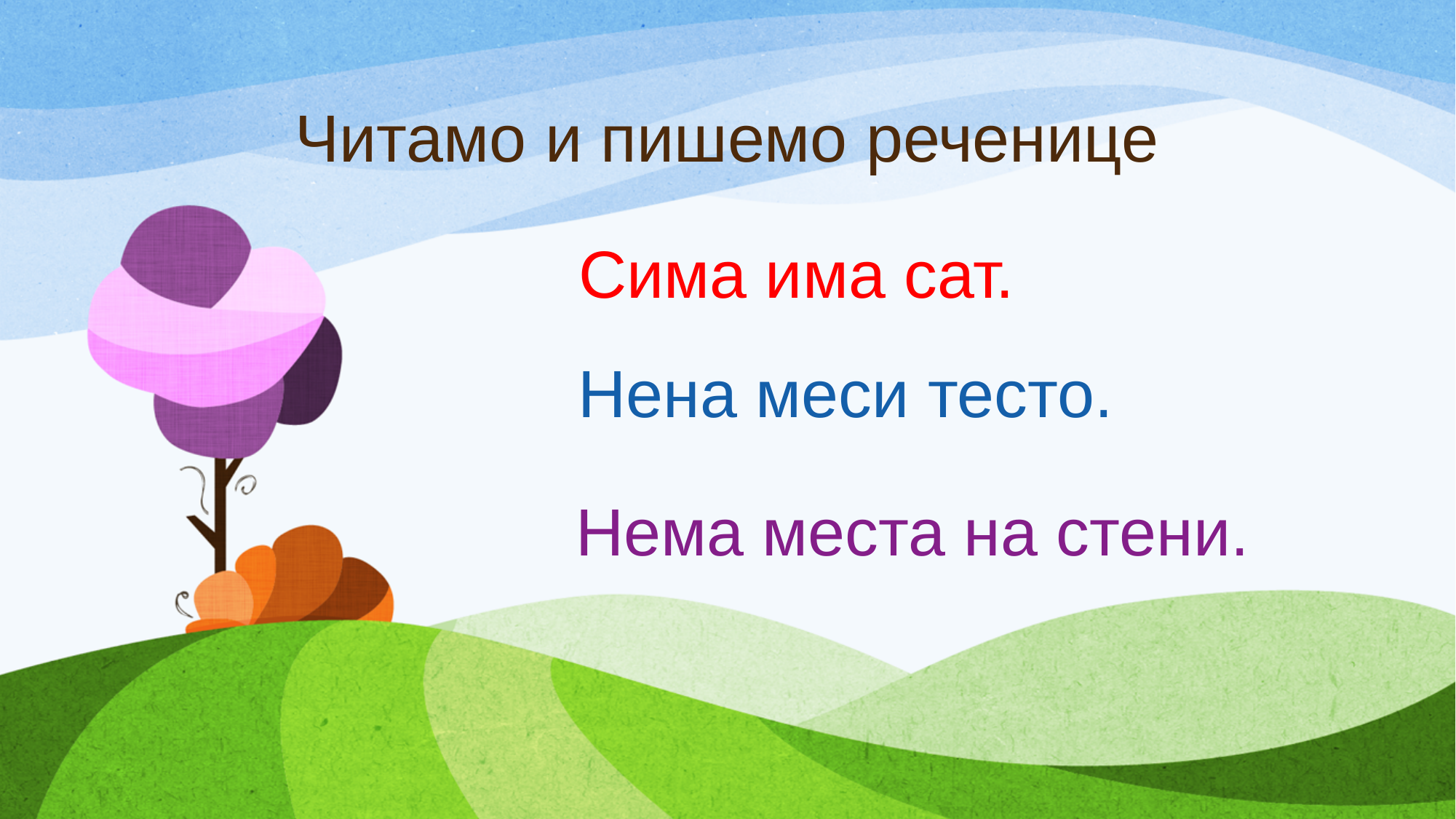

Читамо и пишемо реченице
# Сима има сат.
Нена меси тесто.
Нема места на стени.